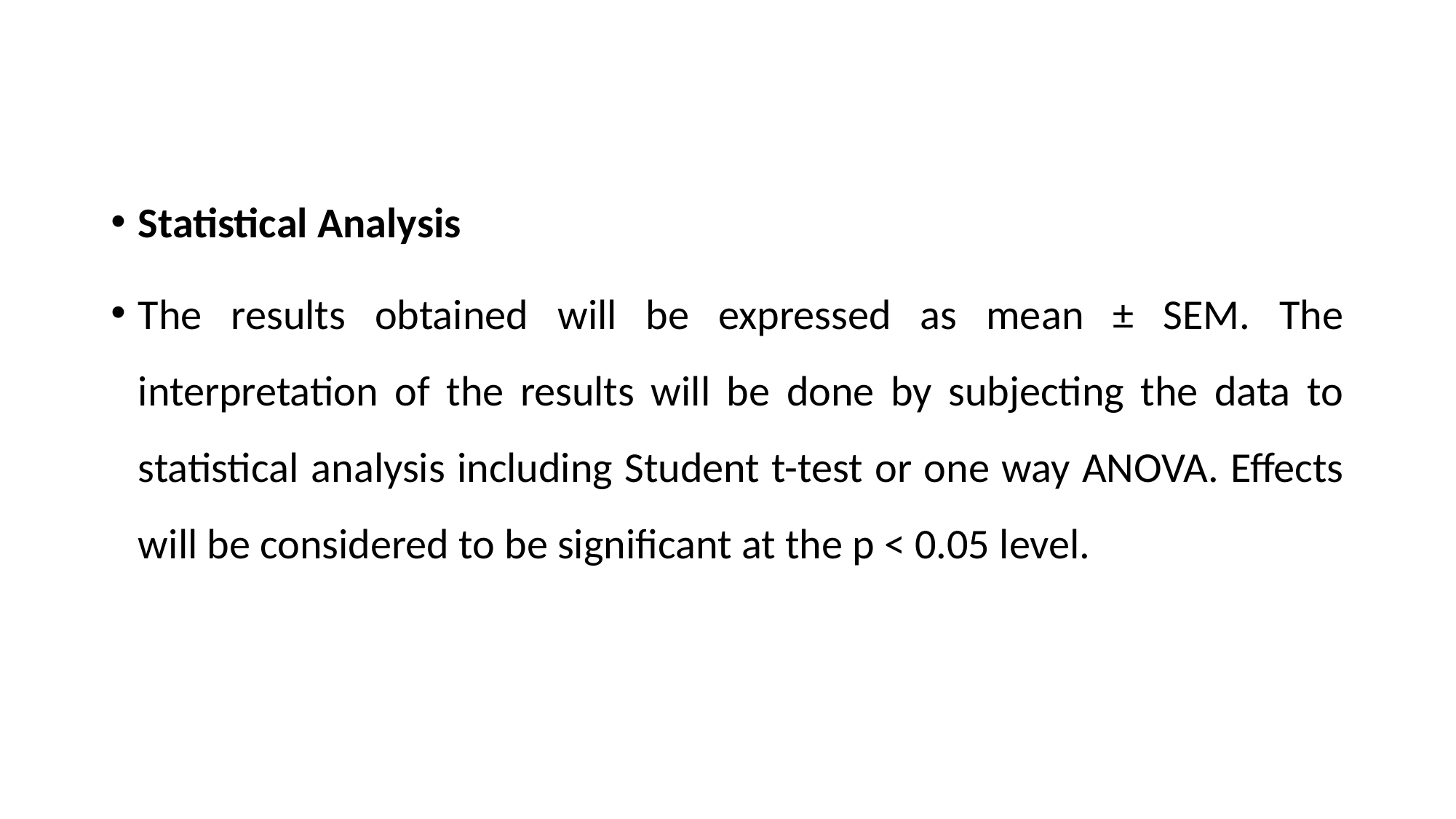

Statistical Analysis
The results obtained will be expressed as mean ± SEM. The interpretation of the results will be done by subjecting the data to statistical analysis including Student t-test or one way ANOVA. Effects will be considered to be significant at the p < 0.05 level.